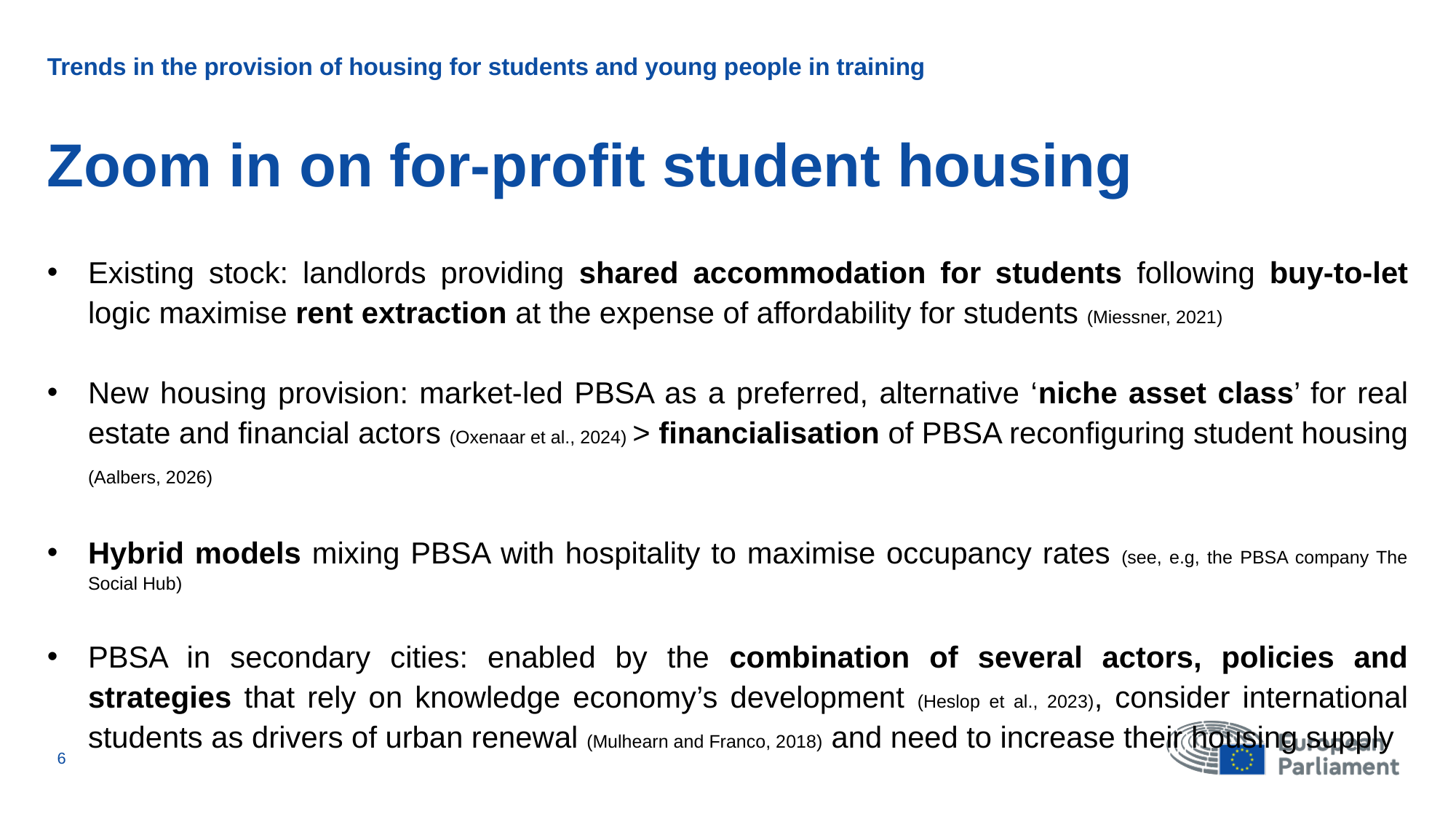

Trends in the provision of housing for students and young people in training

# Zoom in on for-profit student housing
Existing stock: landlords providing shared accommodation for students following buy-to-let logic maximise rent extraction at the expense of affordability for students (Miessner, 2021)

New housing provision: market-led PBSA as a preferred, alternative ‘niche asset class’ for real estate and financial actors (Oxenaar et al., 2024) > financialisation of PBSA reconfiguring student housing (Aalbers, 2026)

Hybrid models mixing PBSA with hospitality to maximise occupancy rates (see, e.g, the PBSA company The Social Hub)

PBSA in secondary cities: enabled by the combination of several actors, policies and strategies that rely on knowledge economy’s development (Heslop et al., 2023), consider international students as drivers of urban renewal (Mulhearn and Franco, 2018) and need to increase their housing supply